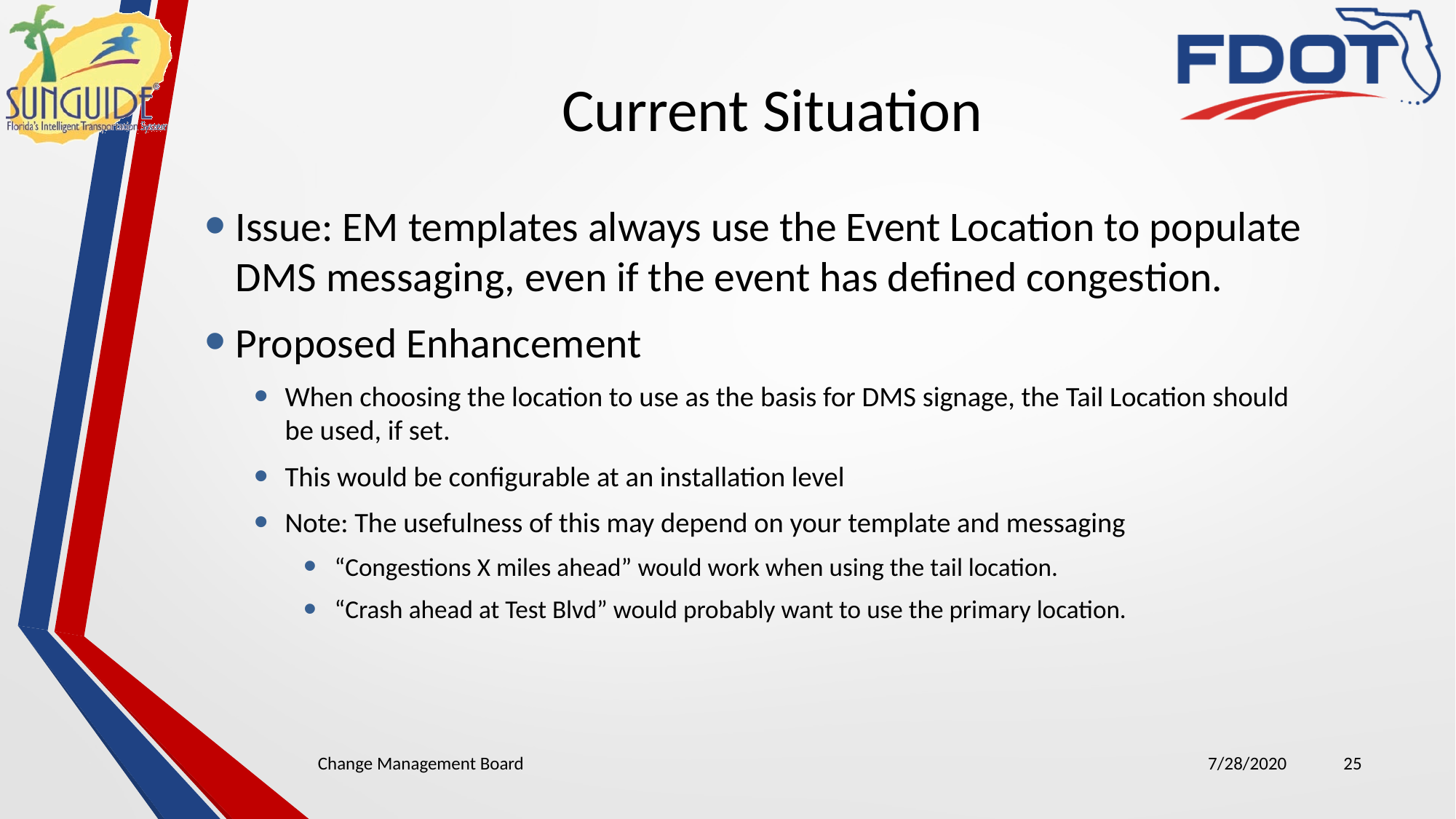

# Current Situation
Issue: EM templates always use the Event Location to populate DMS messaging, even if the event has defined congestion.
Proposed Enhancement
When choosing the location to use as the basis for DMS signage, the Tail Location should be used, if set.
This would be configurable at an installation level
Note: The usefulness of this may depend on your template and messaging
“Congestions X miles ahead” would work when using the tail location.
“Crash ahead at Test Blvd” would probably want to use the primary location.

Change Management Board
7/28/2020
25